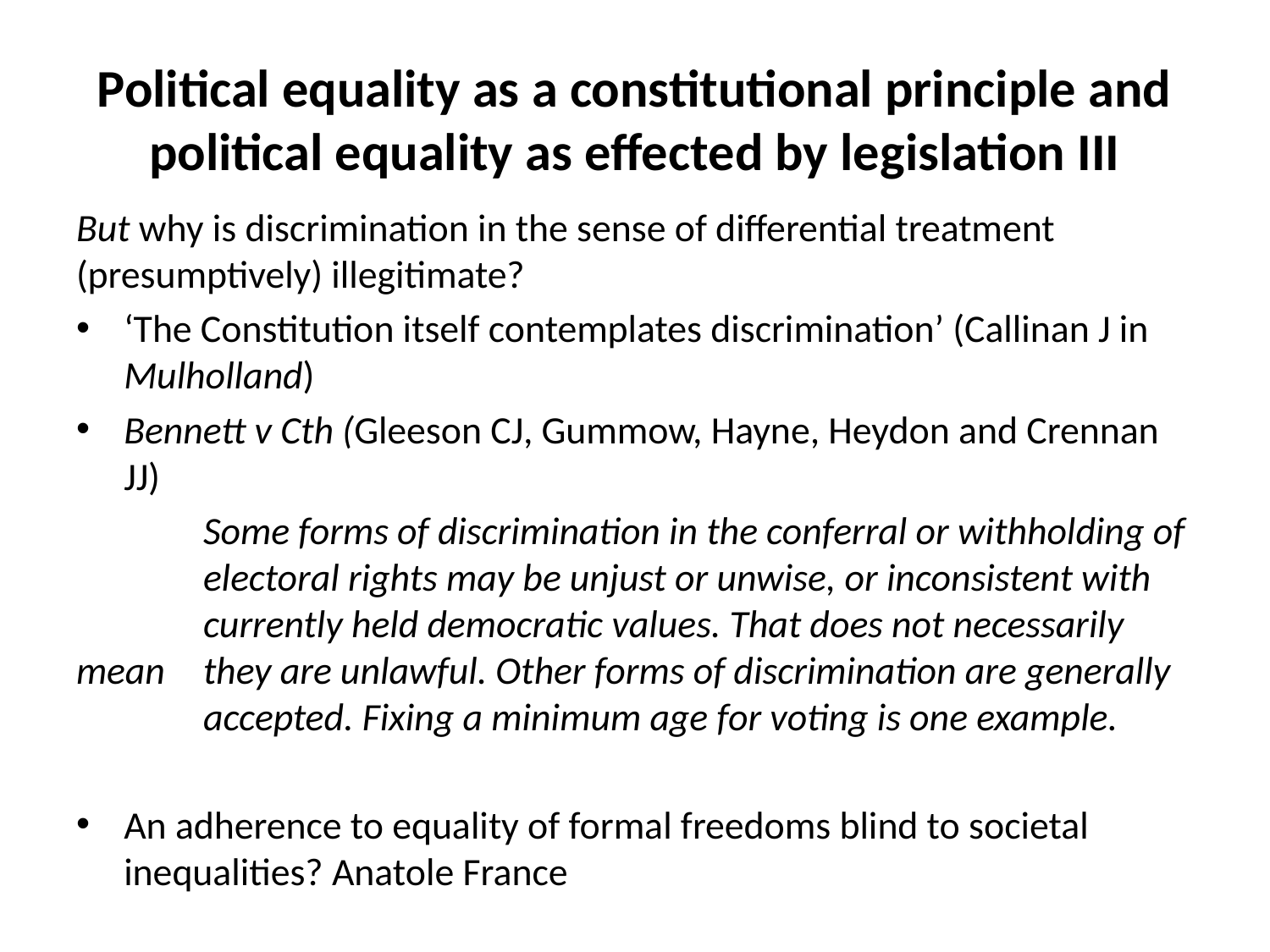

# Political equality as a constitutional principle and political equality as effected by legislation III
But why is discrimination in the sense of differential treatment (presumptively) illegitimate?
‘The Constitution itself contemplates discrimination’ (Callinan J in Mulholland)
Bennett v Cth (Gleeson CJ, Gummow, Hayne, Heydon and Crennan JJ)
	Some forms of discrimination in the conferral or withholding of 	electoral rights may be unjust or unwise, or inconsistent with 	currently held democratic values. That does not necessarily mean 	they are unlawful. Other forms of discrimination are generally 	accepted. Fixing a minimum age for voting is one example.

An adherence to equality of formal freedoms blind to societal inequalities? Anatole France